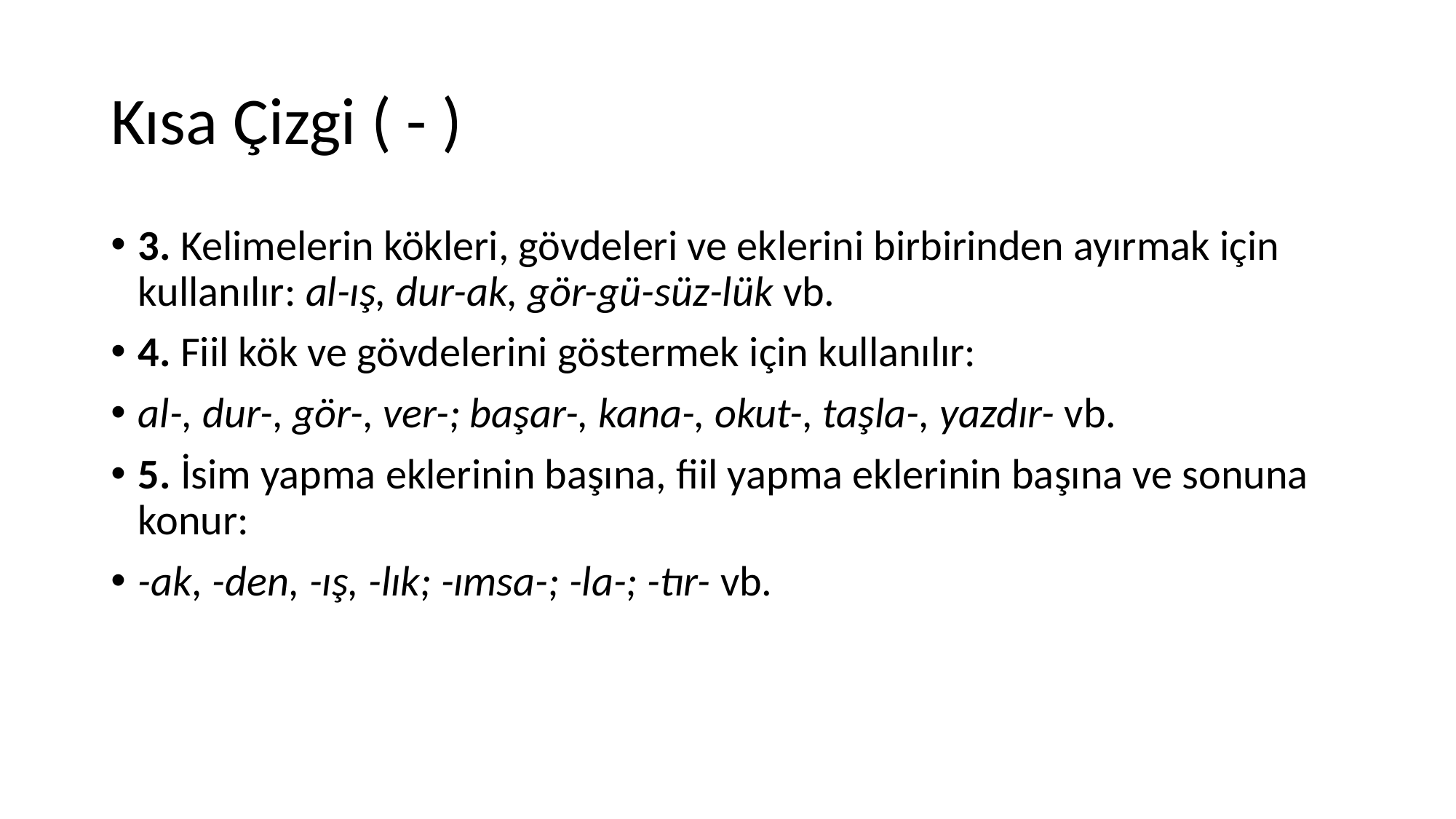

# Kısa Çizgi ( - )
3. Kelimelerin kökleri, gövdeleri ve eklerini birbirinden ayırmak için kullanılır: al-ış, dur-ak, gör-gü-süz-lük vb.
4. Fiil kök ve gövdelerini göstermek için kullanılır:
al-, dur-, gör-, ver-; başar-, kana-, okut-, taşla-, yazdır- vb.
5. İsim yapma eklerinin başına, fiil yapma eklerinin başına ve sonuna konur:
-ak, -den, -ış, -lık; -ımsa-; -la-; -tır- vb.